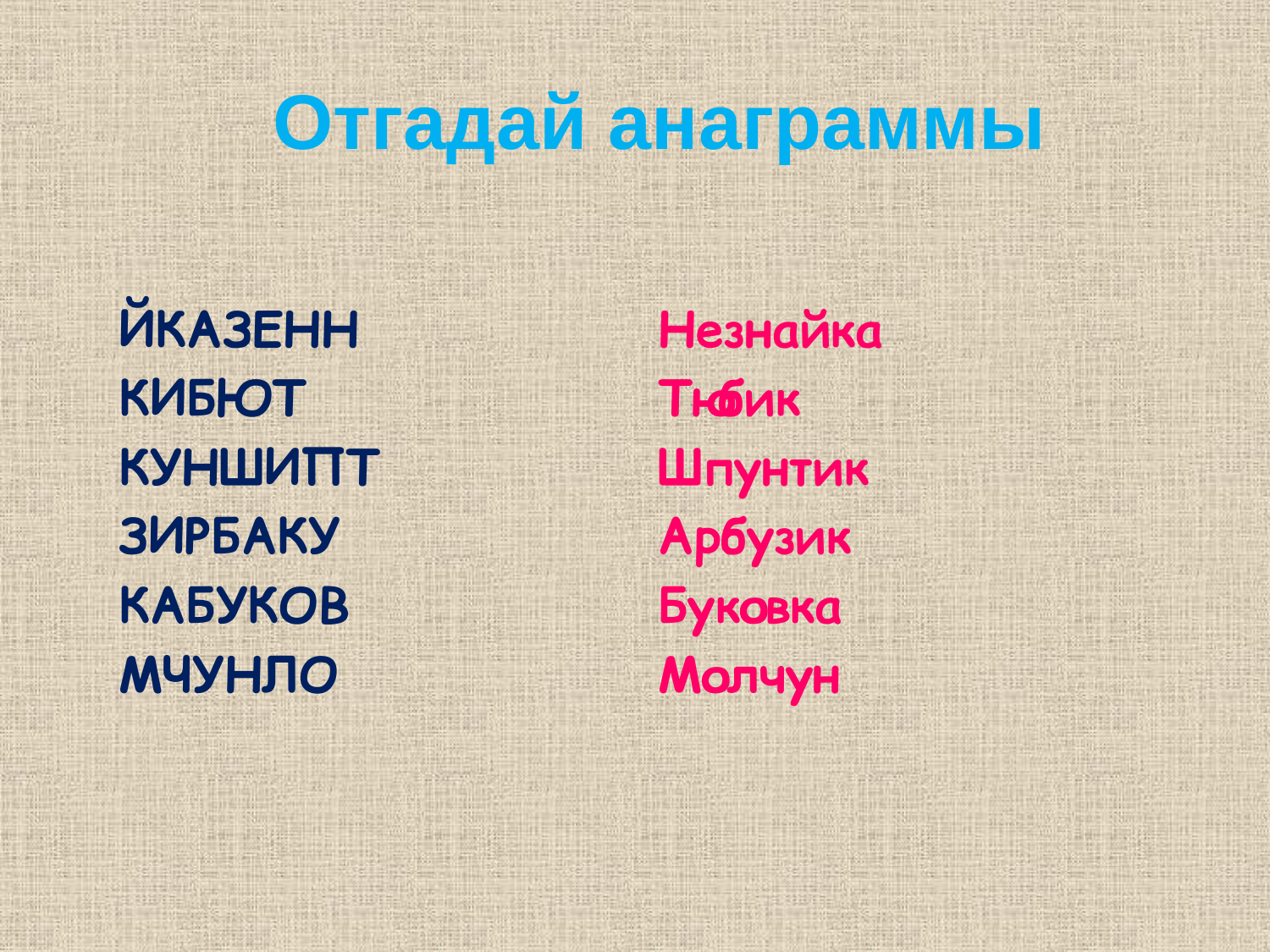

# Отгадай анаграммы

  ЙКАЗЕНН
  КИБЮТ
  КУНШИПТ
  ЗИРБАКУ
  КАБУКОВ
  МЧУНЛО

Незнайка
Тюбик
Шпунтик
Арбузик
Буковка
Молчун